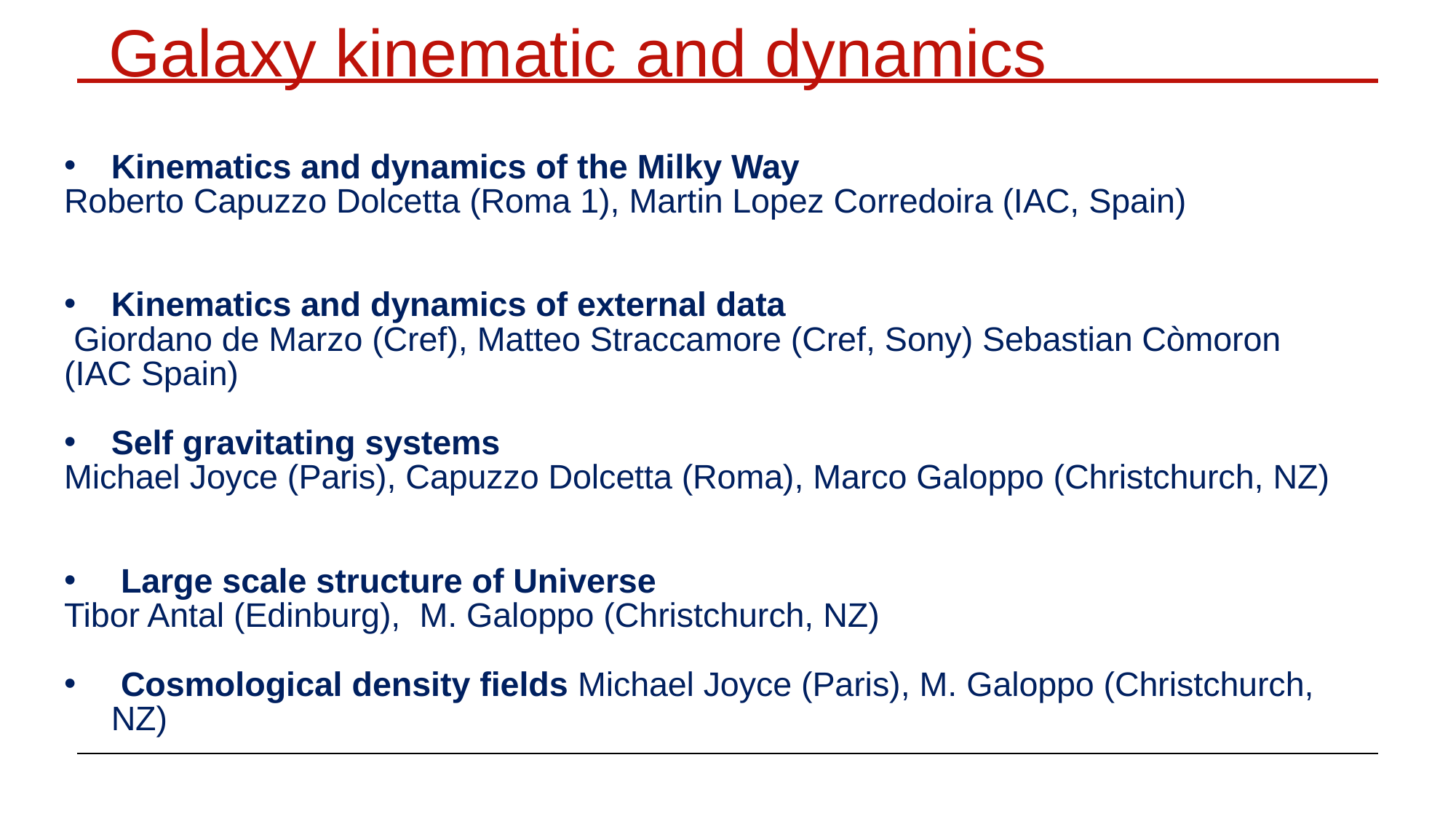

Galaxy kinematic and dynamics
Kinematics and dynamics of the Milky Way
Roberto Capuzzo Dolcetta (Roma 1), Martin Lopez Corredoira (IAC, Spain)

Kinematics and dynamics of external data
 Giordano de Marzo (Cref), Matteo Straccamore (Cref, Sony) Sebastian Còmoron (IAC Spain)

Self gravitating systems
Michael Joyce (Paris), Capuzzo Dolcetta (Roma), Marco Galoppo (Christchurch, NZ)

 Large scale structure of Universe
Tibor Antal (Edinburg),  M. Galoppo (Christchurch, NZ)

 Cosmological density fields Michael Joyce (Paris), M. Galoppo (Christchurch, NZ)